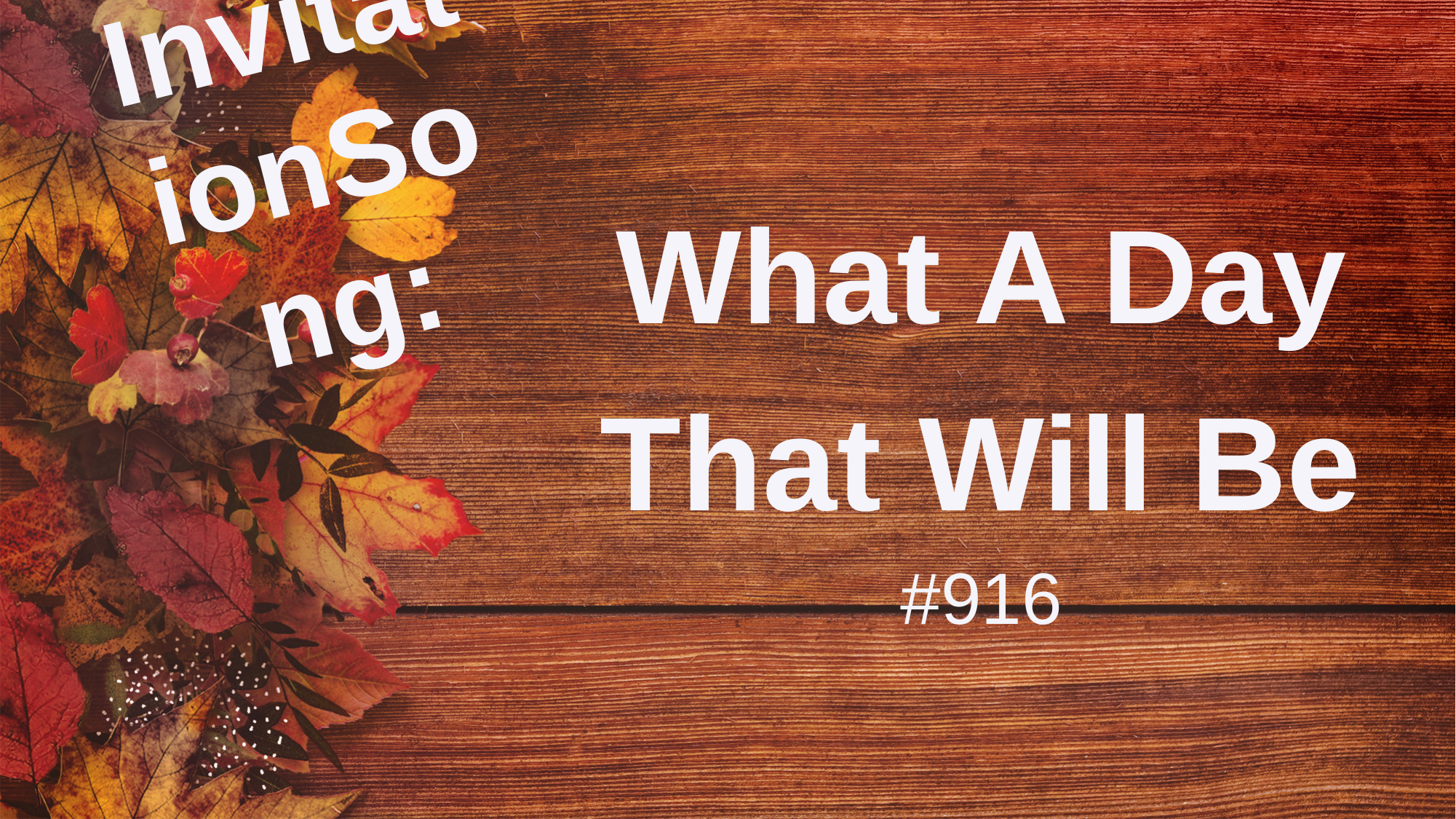

What A Day
That Will Be
#916
# InvitationSong: